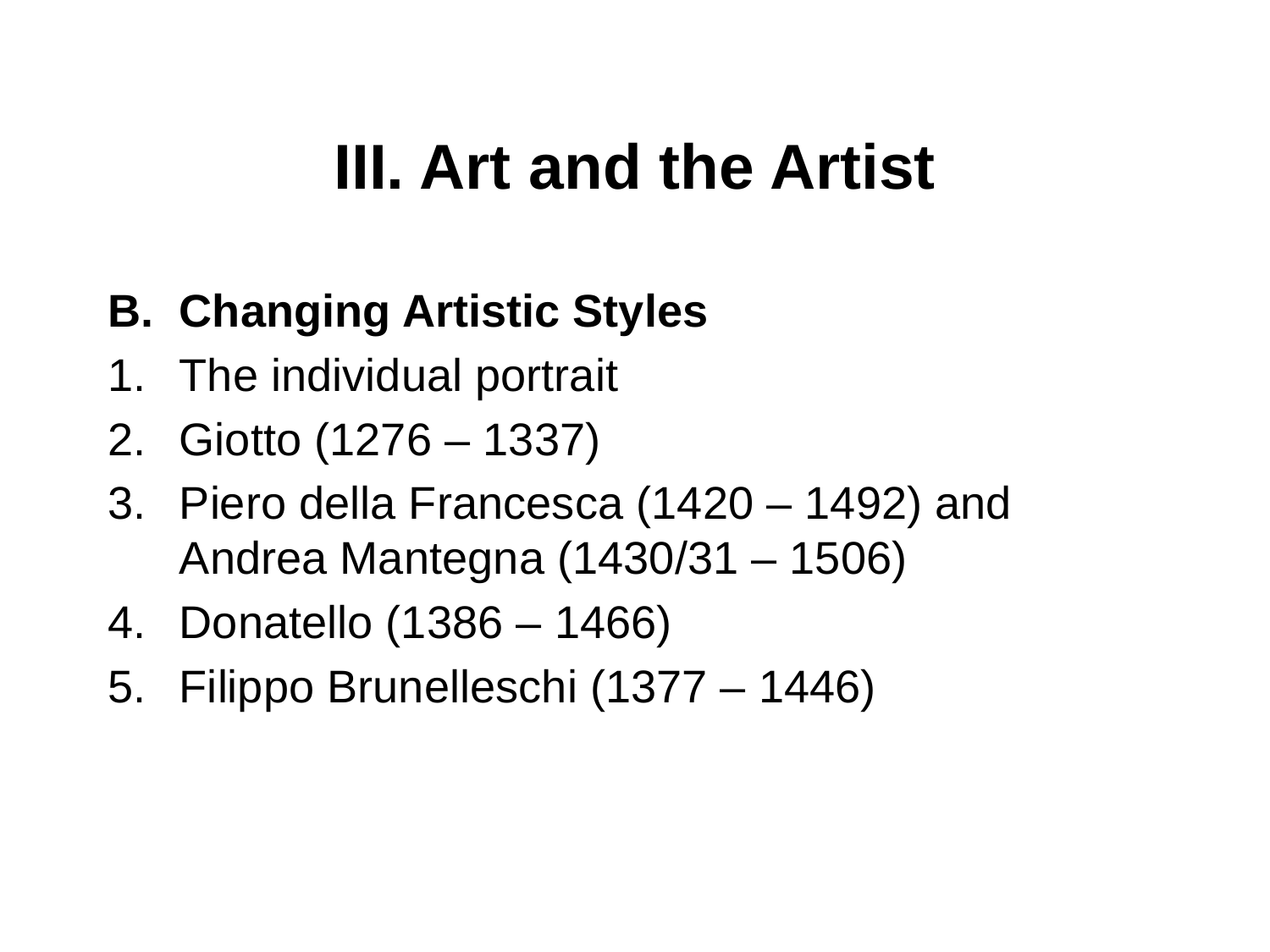

# III. Art and the Artist
Changing Artistic Styles
The individual portrait
Giotto (1276 – 1337)
Piero della Francesca (1420 – 1492) and Andrea Mantegna (1430/31 – 1506)
Donatello (1386 – 1466)
Filippo Brunelleschi (1377 – 1446)